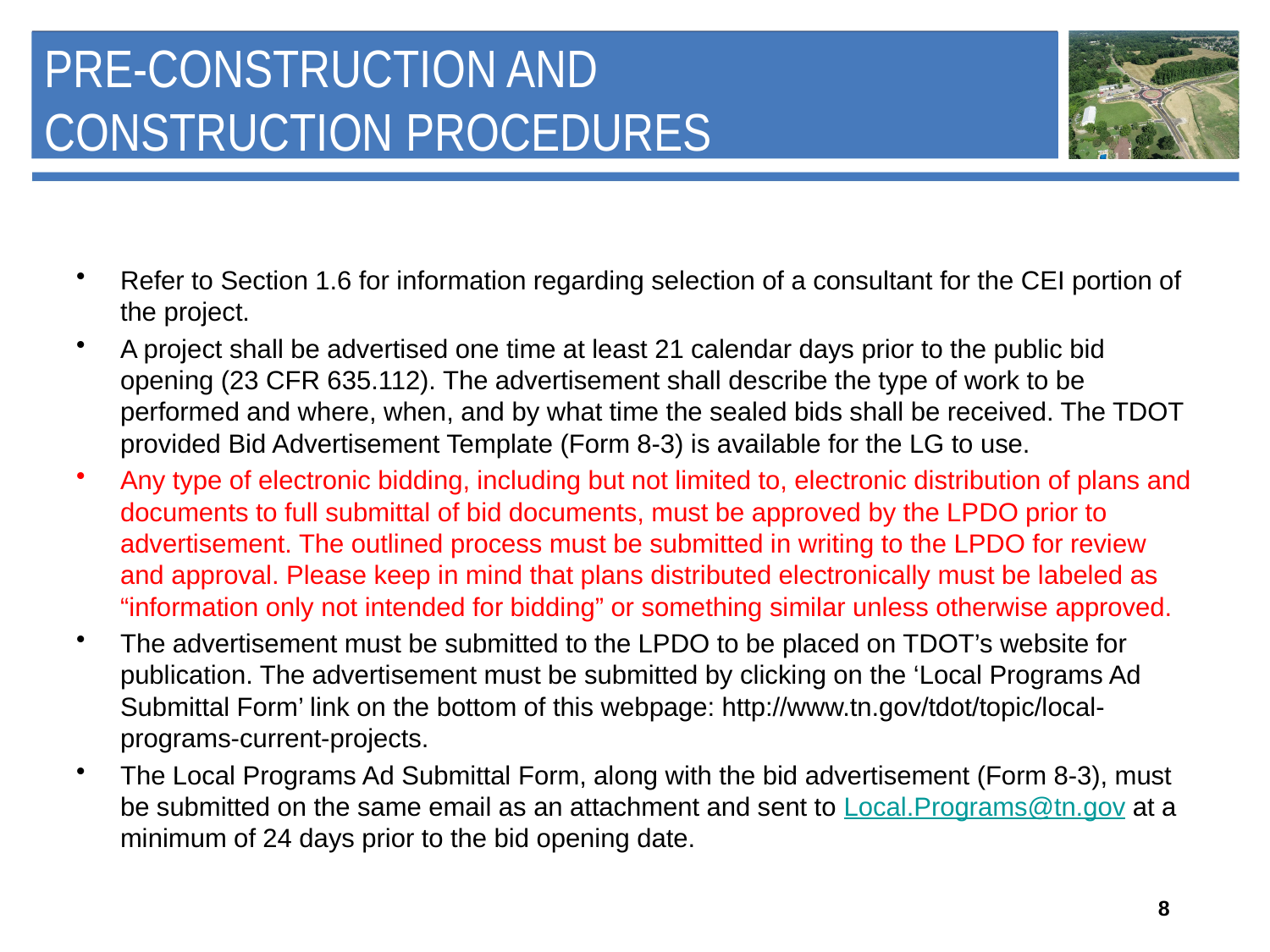

# Pre-Construction and Construction Procedures

Refer to Section 1.6 for information regarding selection of a consultant for the CEI portion of the project.
A project shall be advertised one time at least 21 calendar days prior to the public bid opening (23 CFR 635.112). The advertisement shall describe the type of work to be performed and where, when, and by what time the sealed bids shall be received. The TDOT provided Bid Advertisement Template (Form 8-3) is available for the LG to use.
Any type of electronic bidding, including but not limited to, electronic distribution of plans and documents to full submittal of bid documents, must be approved by the LPDO prior to advertisement. The outlined process must be submitted in writing to the LPDO for review and approval. Please keep in mind that plans distributed electronically must be labeled as “information only not intended for bidding” or something similar unless otherwise approved.
The advertisement must be submitted to the LPDO to be placed on TDOT’s website for publication. The advertisement must be submitted by clicking on the ‘Local Programs Ad Submittal Form’ link on the bottom of this webpage: http://www.tn.gov/tdot/topic/local-programs-current-projects.
The Local Programs Ad Submittal Form, along with the bid advertisement (Form 8-3), must be submitted on the same email as an attachment and sent to Local.Programs@tn.gov at a minimum of 24 days prior to the bid opening date.
8